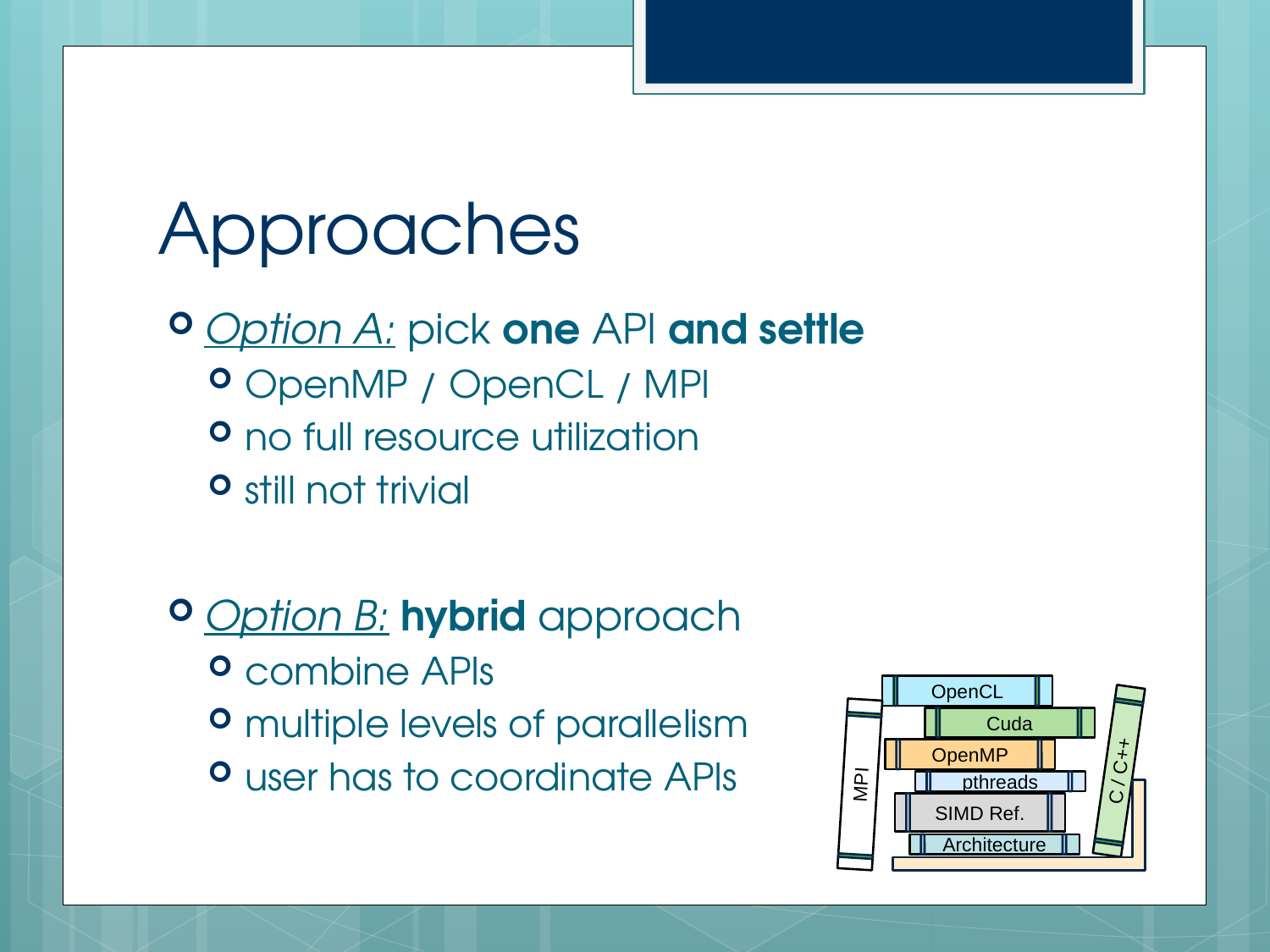

# Approaches
Option A: pick one API and settle
OpenMP / OpenCL / MPI
no full resource utilization
still not trivial

Option B: hybrid approach
combine APIs
multiple levels of parallelism
user has to coordinate APIs

OpenCL

C / C++

Cuda

OpenMP

MPI

pthreads

SIMD Ref.

Architecture